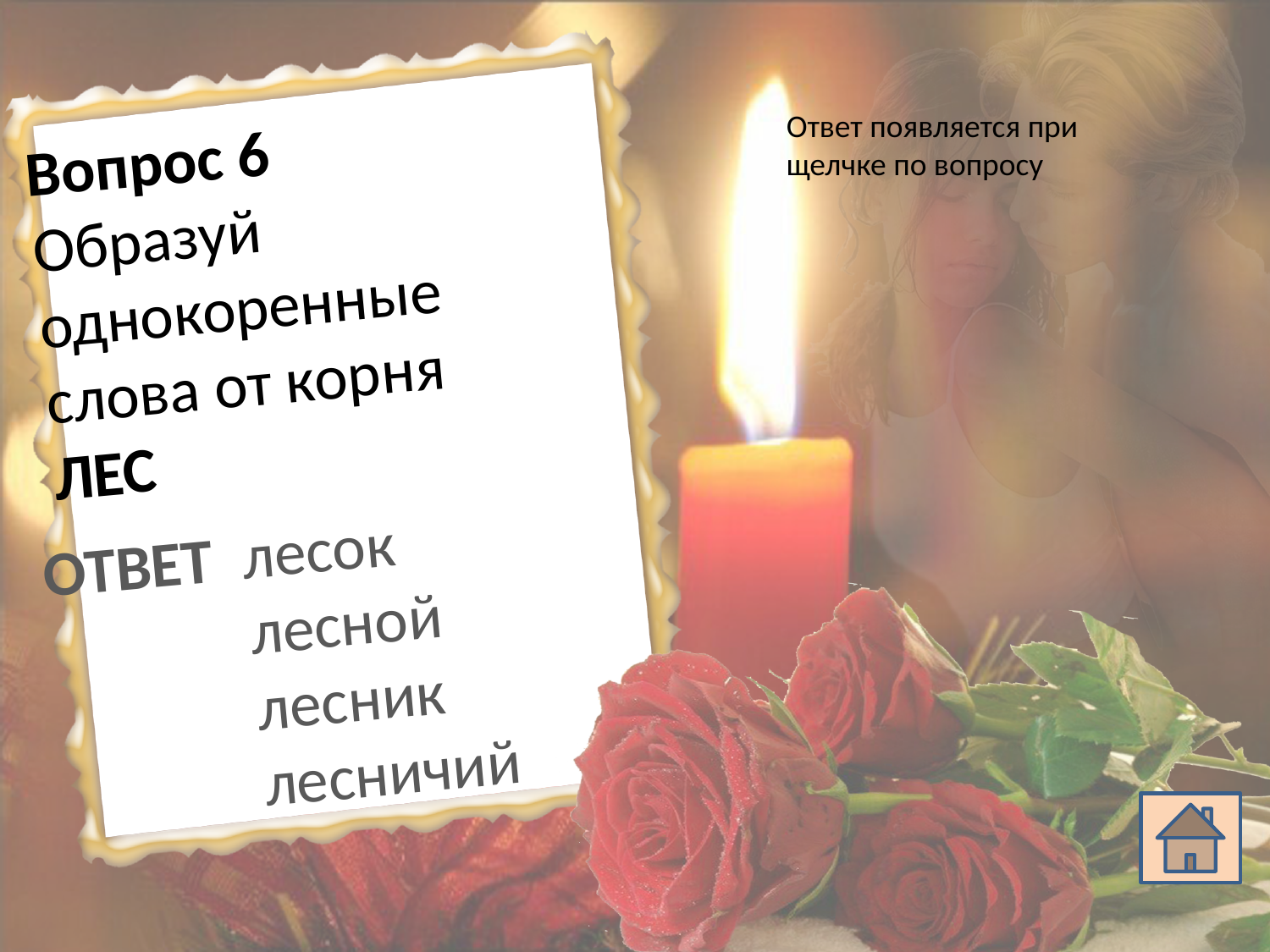

Ответ появляется при щелчке по вопросу
Вопрос 6
Образуй однокоренные слова от корня   ЛЕС
ОТВЕТ  лесок
              лесной
              лесник
              лесничий